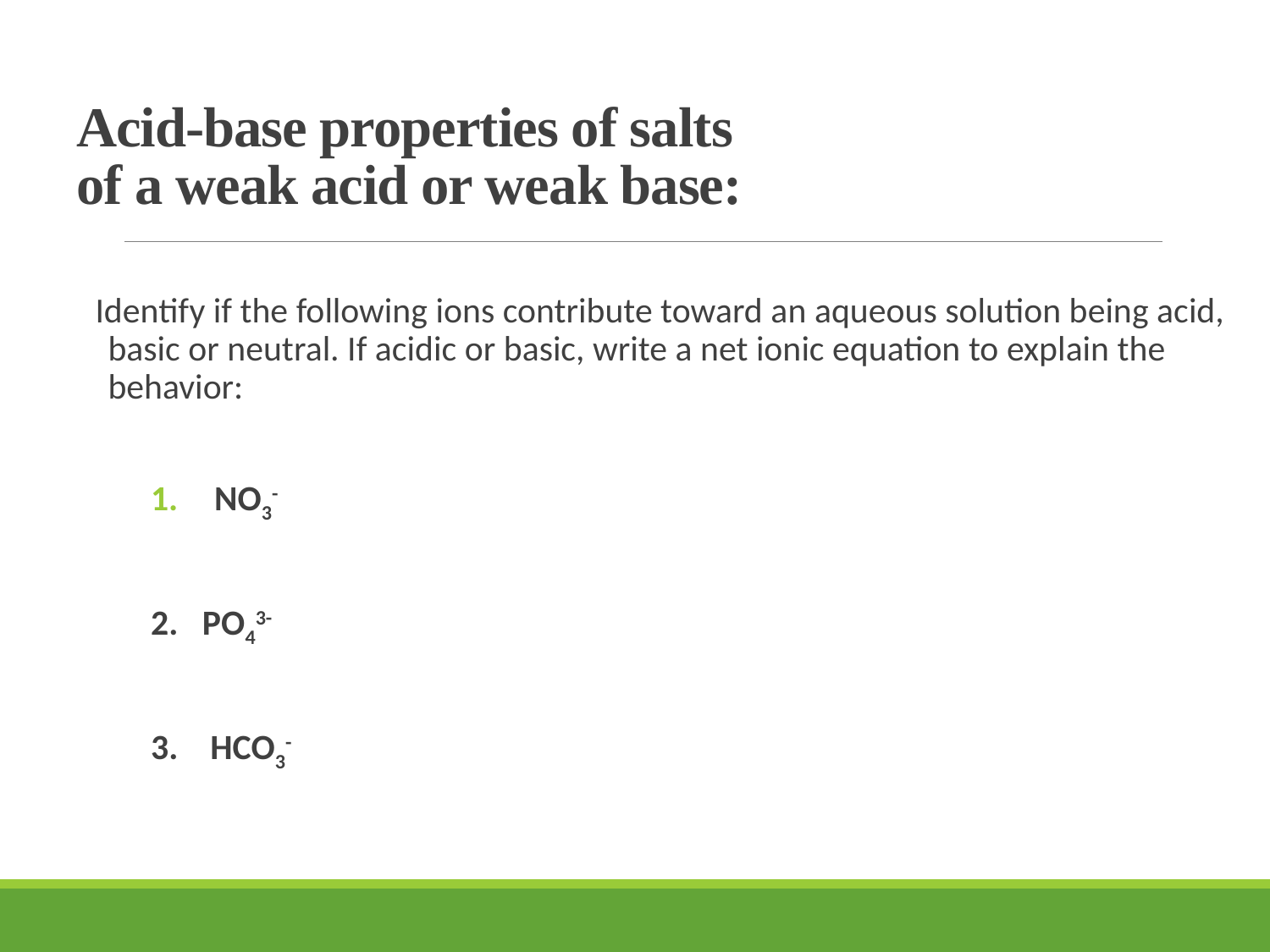

# Acid-base properties of salts of a weak acid or weak base:
Identify if the following ions contribute toward an aqueous solution being acid, basic or neutral. If acidic or basic, write a net ionic equation to explain the behavior:

NO3-

2.   PO43-

3.    HCO3-